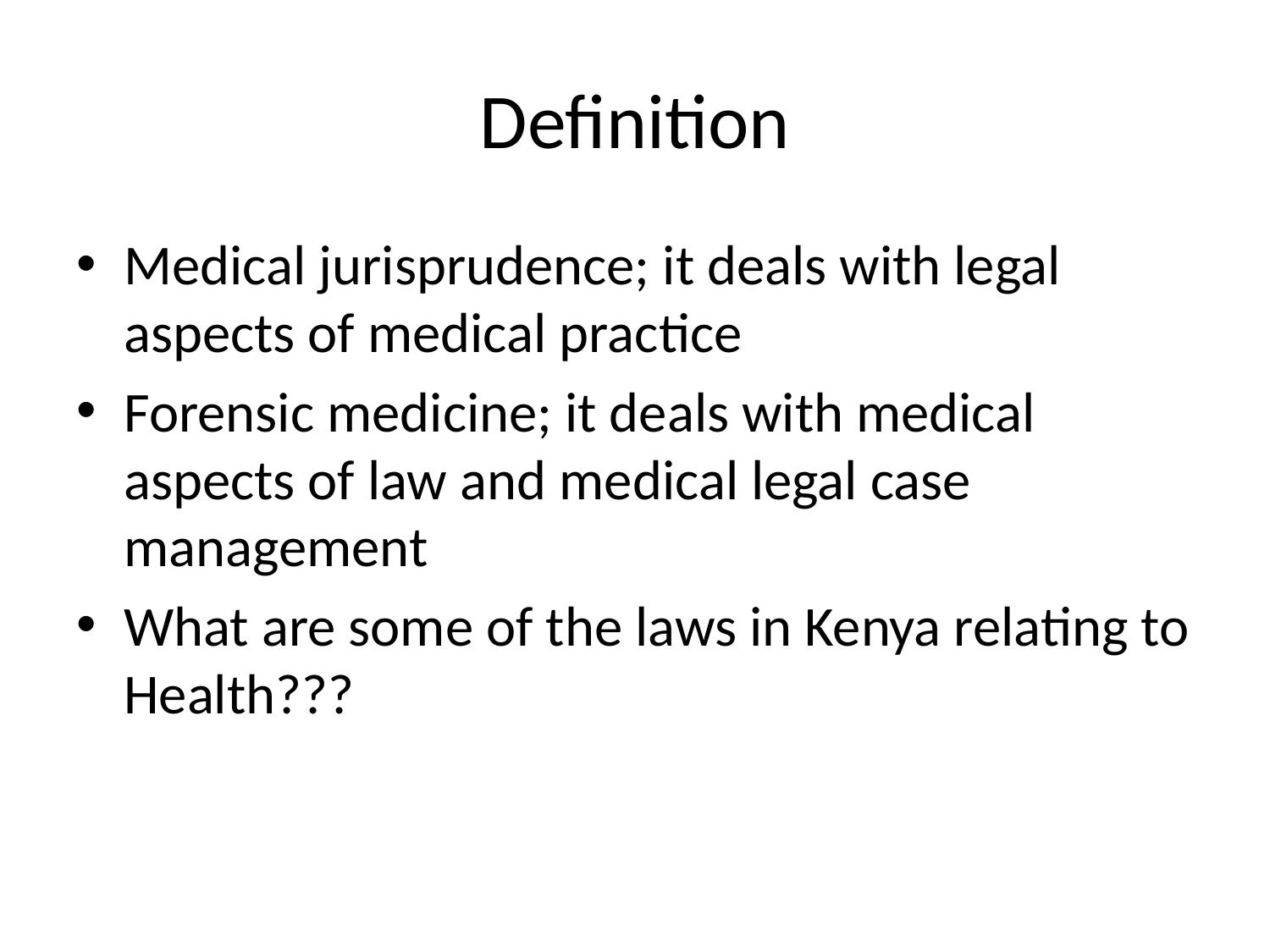

# Definition
Medical jurisprudence; it deals with legal aspects of medical practice
Forensic medicine; it deals with medical aspects of law and medical legal case management
What are some of the laws in Kenya relating to Health???